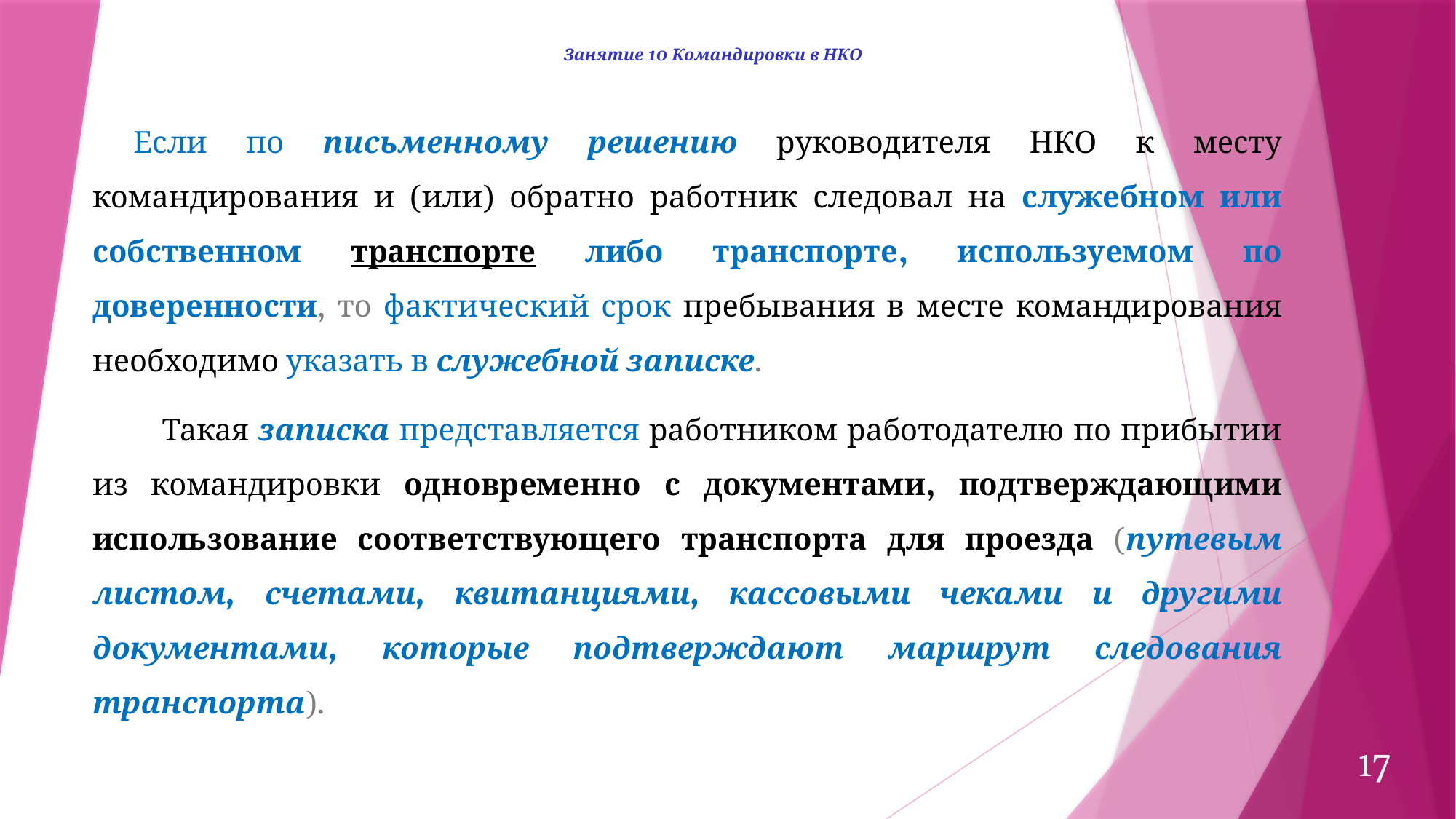

Занятие 10 Командировки в НКО

Если по письменному решению руководителя НКО к месту командирования и (или) обратно работник следовал на служебном или собственном транспорте либо транспорте, используемом по доверенности, то фактический срок пребывания в месте командирования необходимо указать в служебной записке.
   Такая записка представляется работником работодателю по прибытии из командировки одновременно с документами, подтверждающими использование соответствующего транспорта для проезда (путевым листом, счетами, квитанциями, кассовыми чеками и другими документами, которые подтверждают маршрут следования транспорта).
17